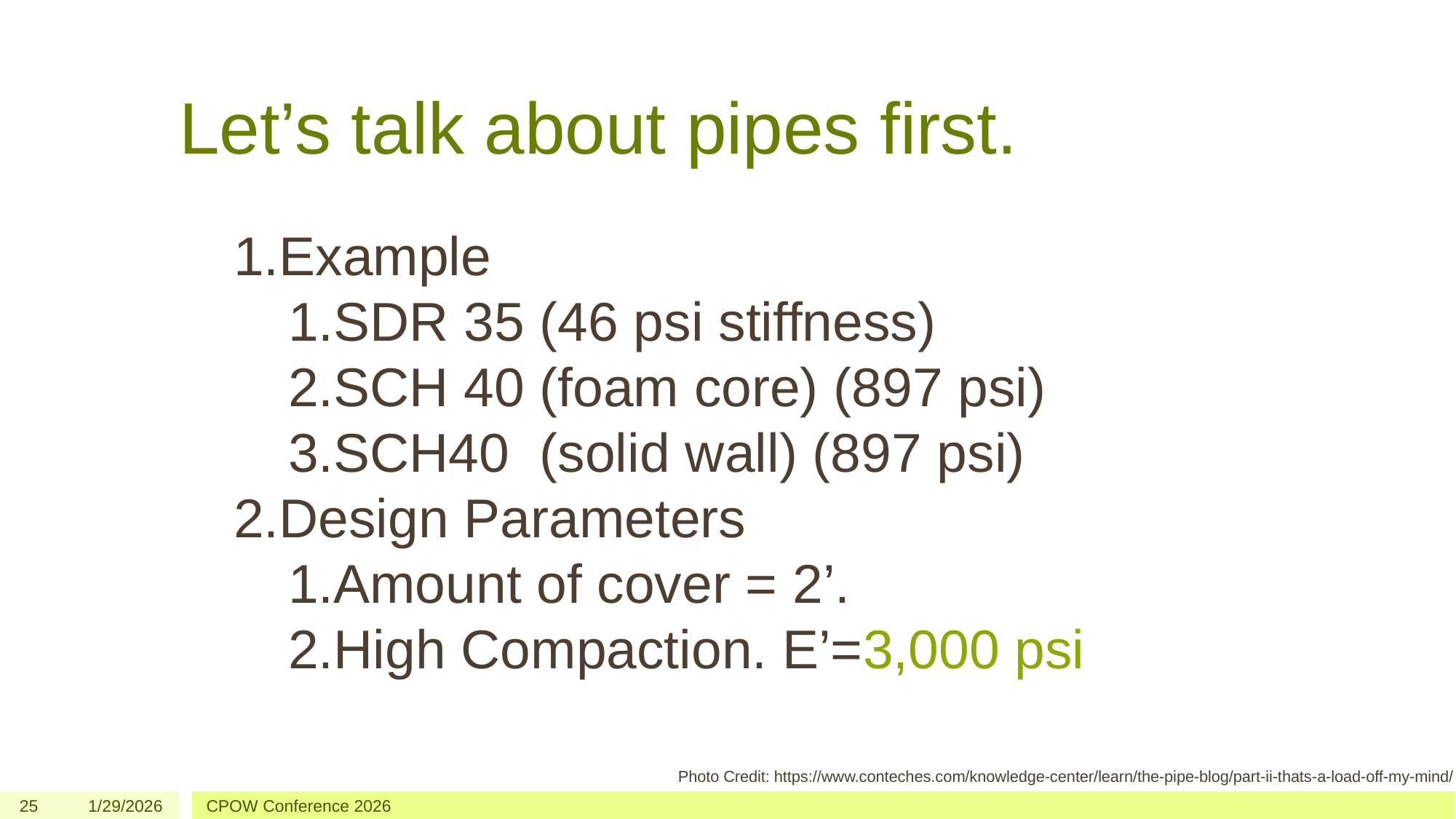

# Let’s talk about pipes first.
Example
SDR 35 (46 psi stiffness)
SCH 40 (foam core) (897 psi)
SCH40  (solid wall) (897 psi)
Design Parameters
Amount of cover = 2’.
High Compaction. E’=3,000 psi

Photo Credit: https://www.conteches.com/knowledge-center/learn/the-pipe-blog/part-ii-thats-a-load-off-my-mind/
25
1/29/2026
CPOW Conference 2026